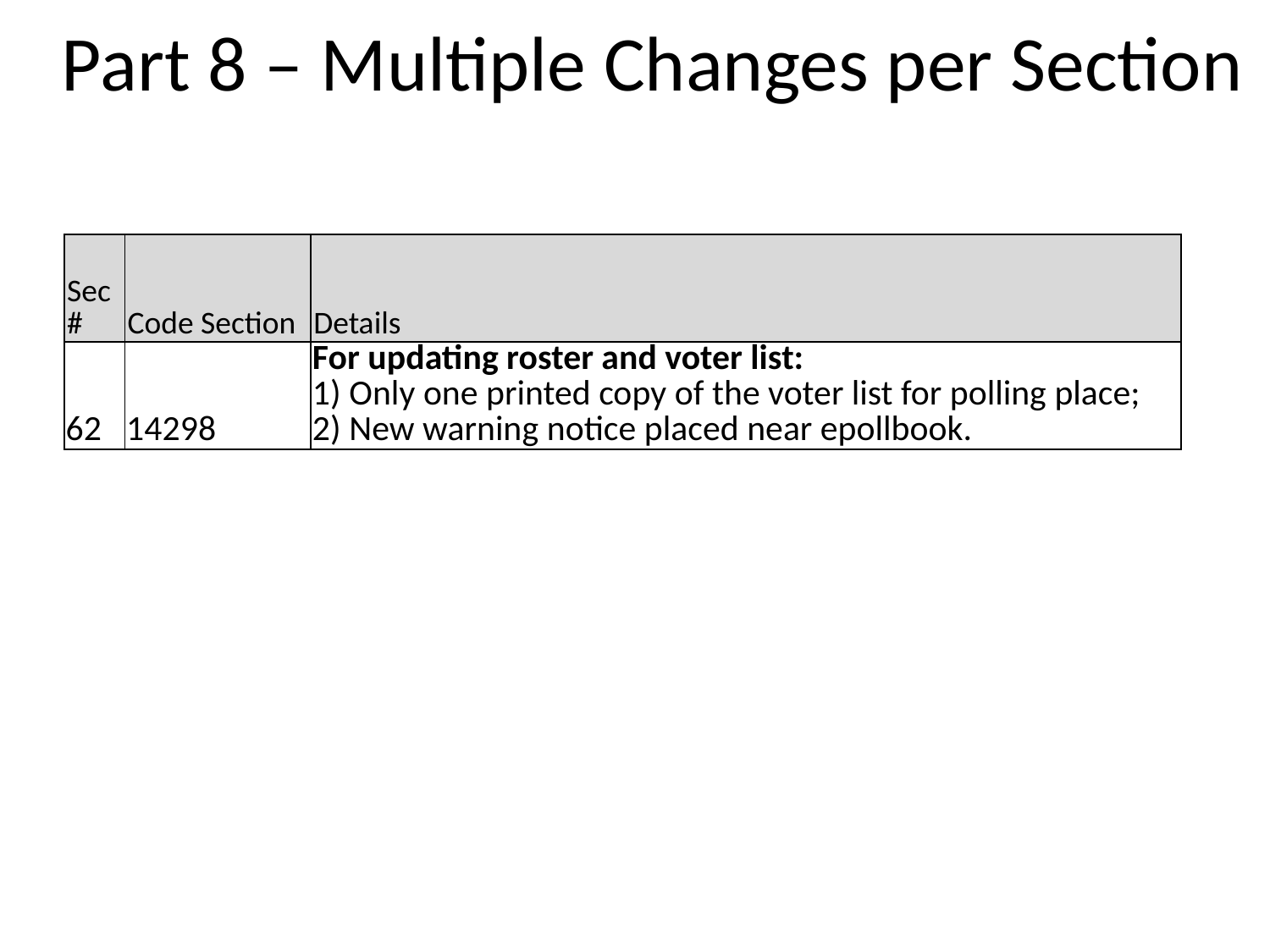

# Part 8 – Multiple Changes per Section
| Sec# | Code Section | Details |
| --- | --- | --- |
| 62 | 14298 | For updating roster and voter list: 1) Only one printed copy of the voter list for polling place; 2) New warning notice placed near epollbook. |